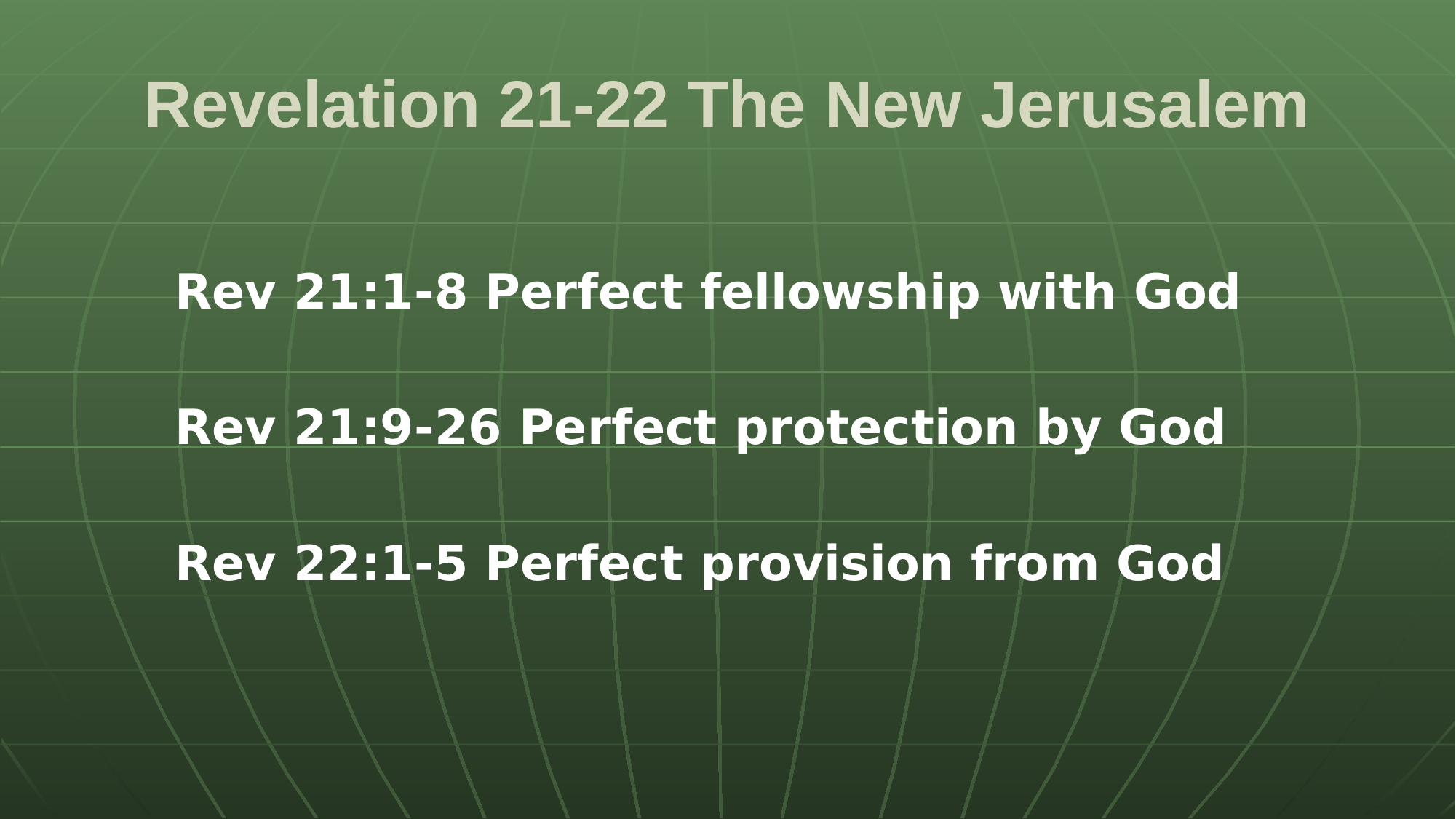

# Revelation 21-22 The New Jerusalem
Rev 21:1-8 Perfect fellowship with God

Rev 21:9-26 Perfect protection by God

Rev 22:1-5 Perfect provision from God